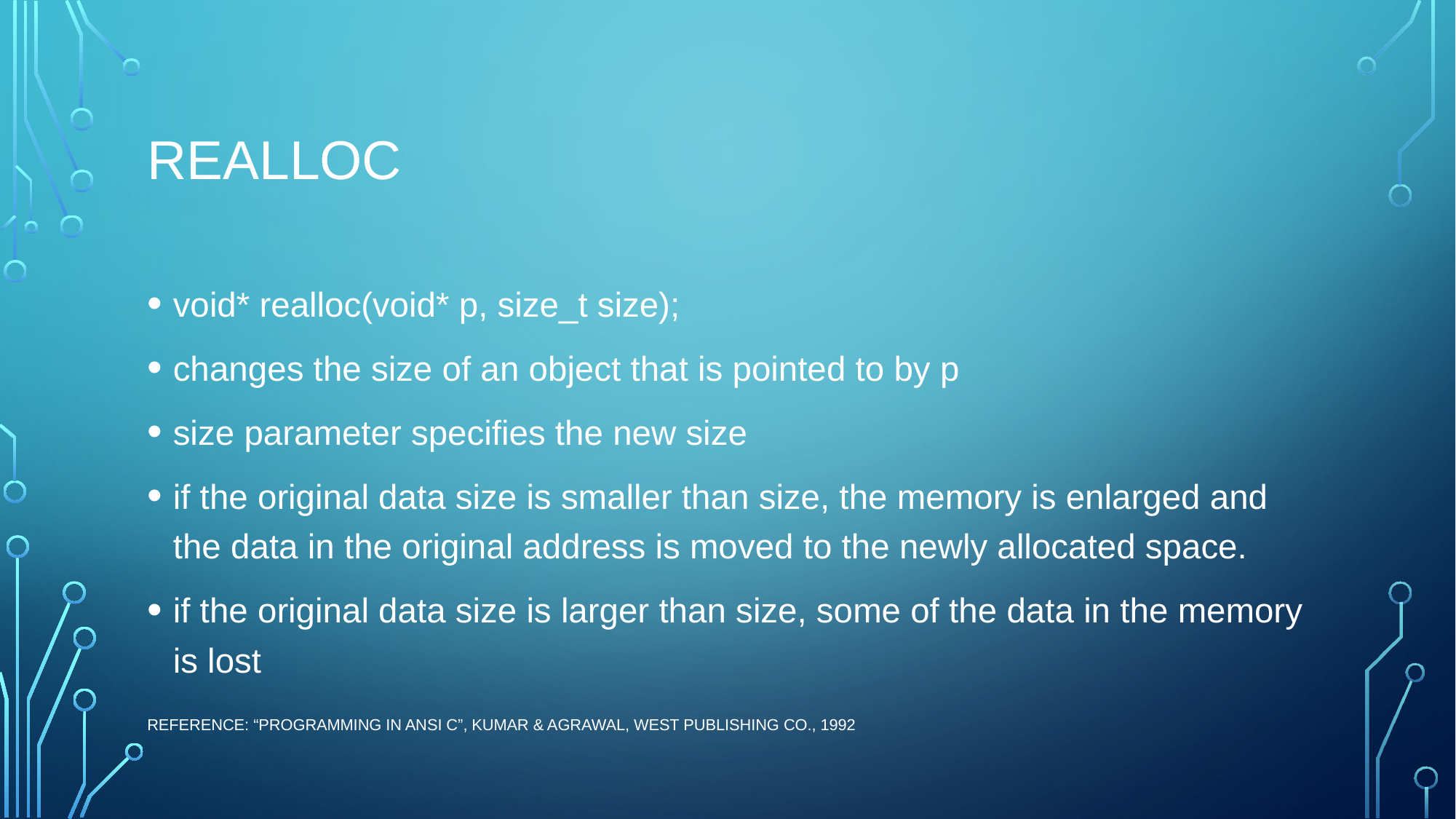

# realloc
void* realloc(void* p, size_t size);
changes the size of an object that is pointed to by p
size parameter specifies the new size
if the original data size is smaller than size, the memory is enlarged and the data in the original address is moved to the newly allocated space.
if the original data size is larger than size, some of the data in the memory is lost
Reference: “Programming in ANSI C”, Kumar & Agrawal, West Publishing Co., 1992